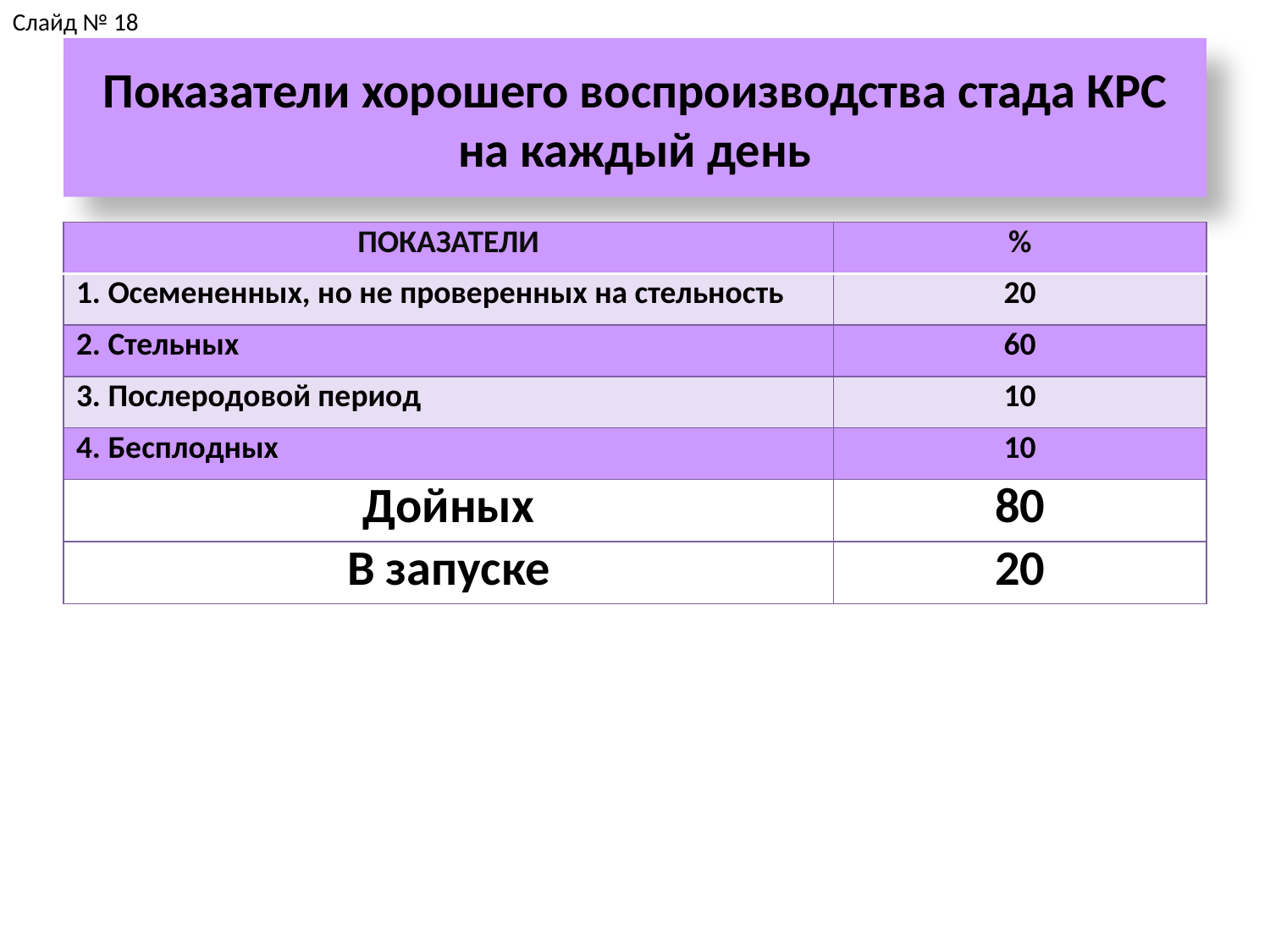

Слайд № 18
# Показатели хорошего воспроизводства стада КРС на каждый день
| ПОКАЗАТЕЛИ | % |
| --- | --- |
| 1. Осемененных, но не проверенных на стельность | 20 |
| 2. Стельных | 60 |
| 3. Послеродовой период | 10 |
| 4. Бесплодных | 10 |
| Дойных | 80 |
| В запуске | 20 |